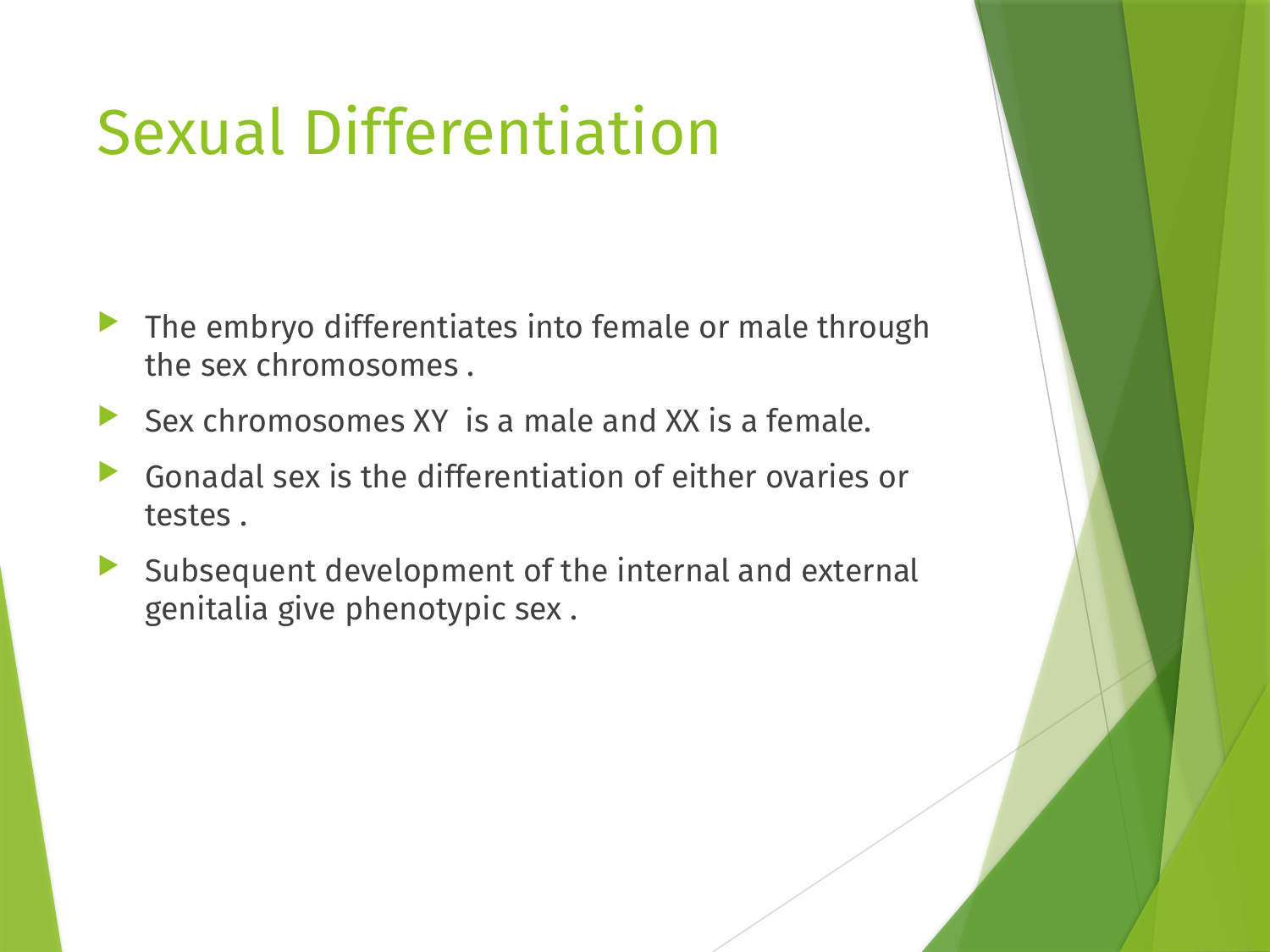

# Sexual Differentiation
The embryo differentiates into female or male through the sex chromosomes .
Sex chromosomes XY  is a male and XX is a female.
Gonadal sex is the differentiation of either ovaries or testes .
Subsequent development of the internal and external genitalia give phenotypic sex .